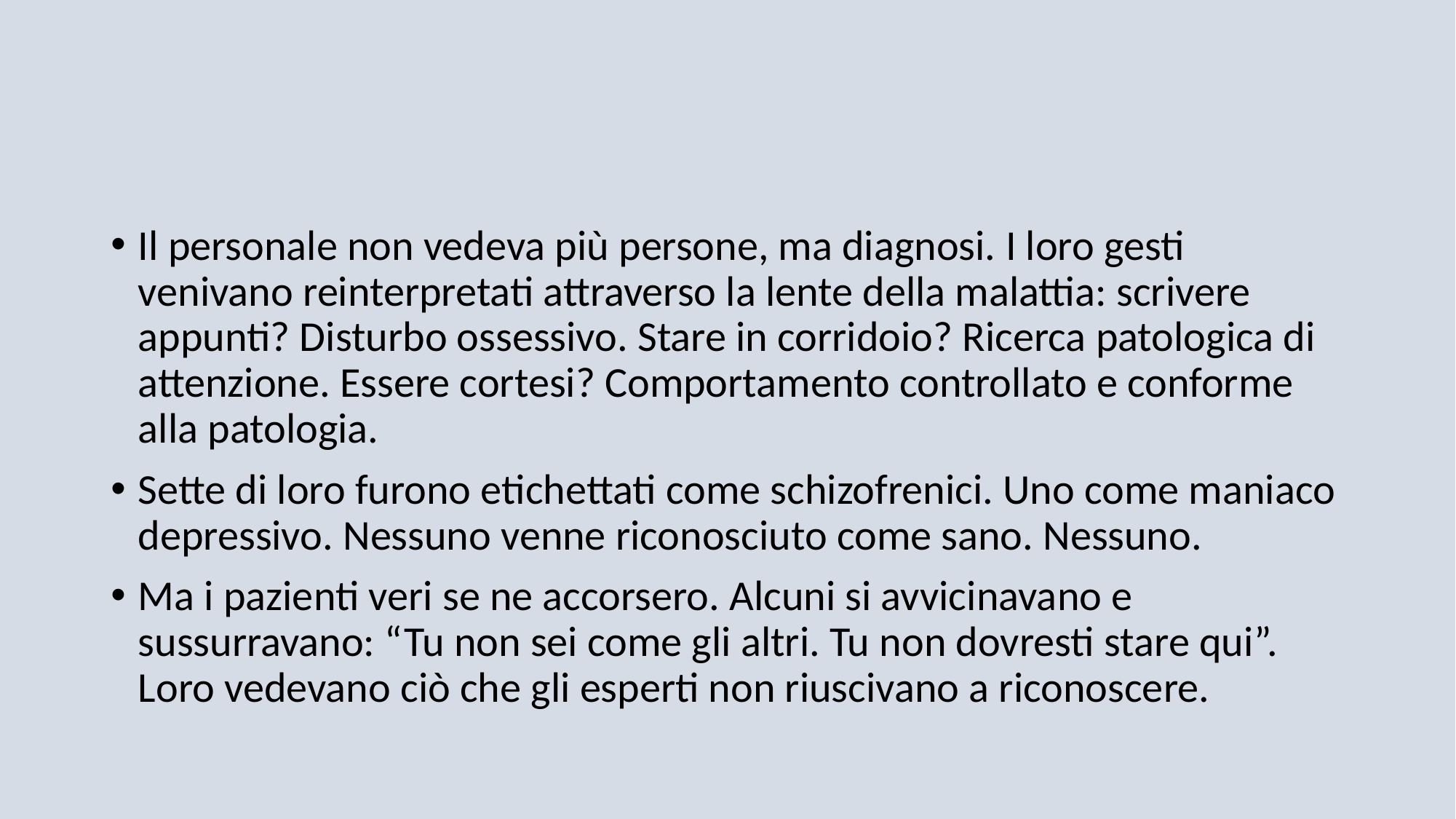

#
Il personale non vedeva più persone, ma diagnosi. I loro gesti venivano reinterpretati attraverso la lente della malattia: scrivere appunti? Disturbo ossessivo. Stare in corridoio? Ricerca patologica di attenzione. Essere cortesi? Comportamento controllato e conforme alla patologia.
Sette di loro furono etichettati come schizofrenici. Uno come maniaco depressivo. Nessuno venne riconosciuto come sano. Nessuno.
Ma i pazienti veri se ne accorsero. Alcuni si avvicinavano e sussurravano: “Tu non sei come gli altri. Tu non dovresti stare qui”. Loro vedevano ciò che gli esperti non riuscivano a riconoscere.